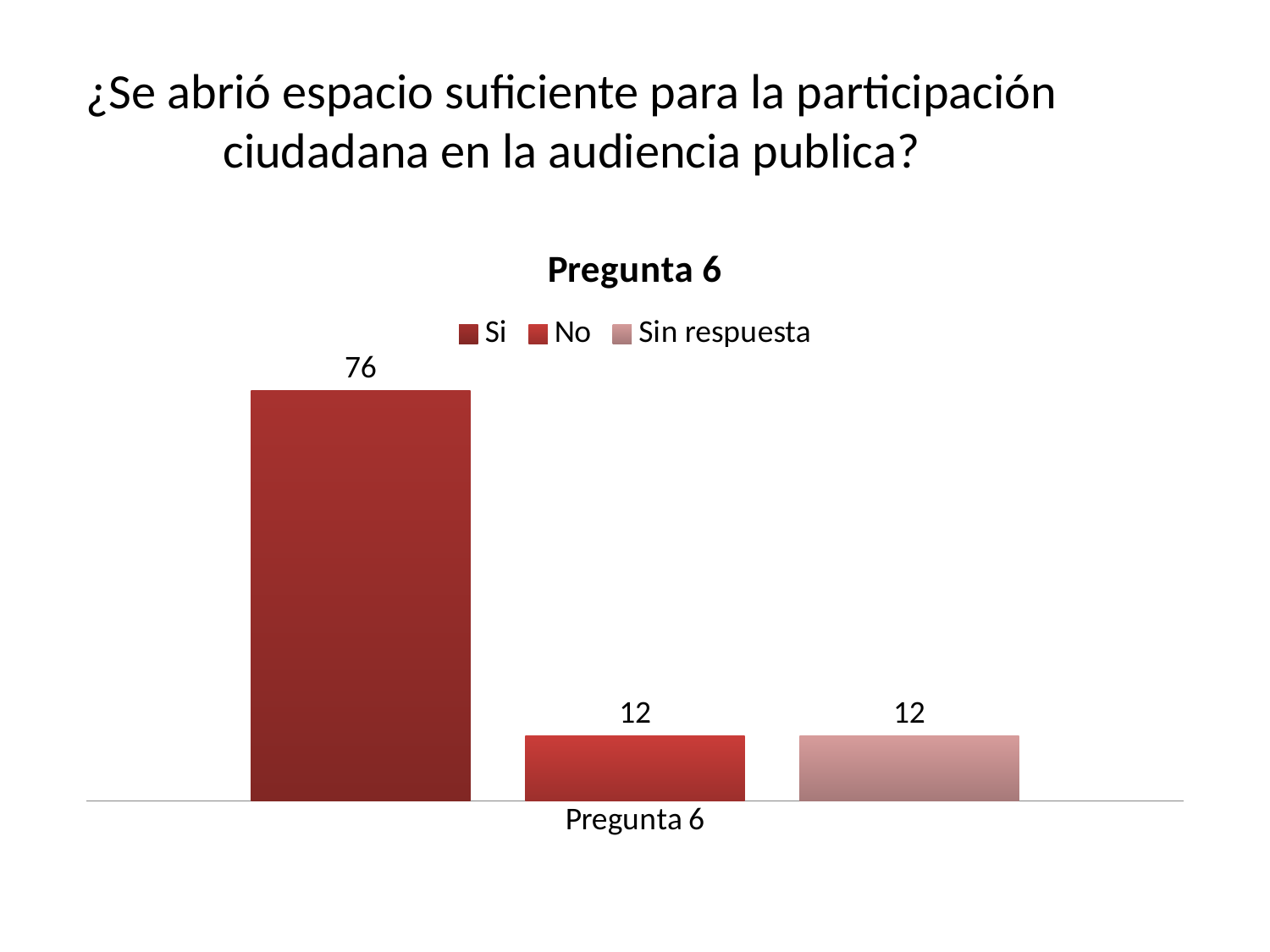

# ¿Se abrió espacio suficiente para la participación ciudadana en la audiencia publica?

### Chart: Pregunta 6

| Category | Si | No | Sin respuesta |
|---|---|---|---|
| Pregunta 6 | 76.0 | 12.0 | 12.0 |